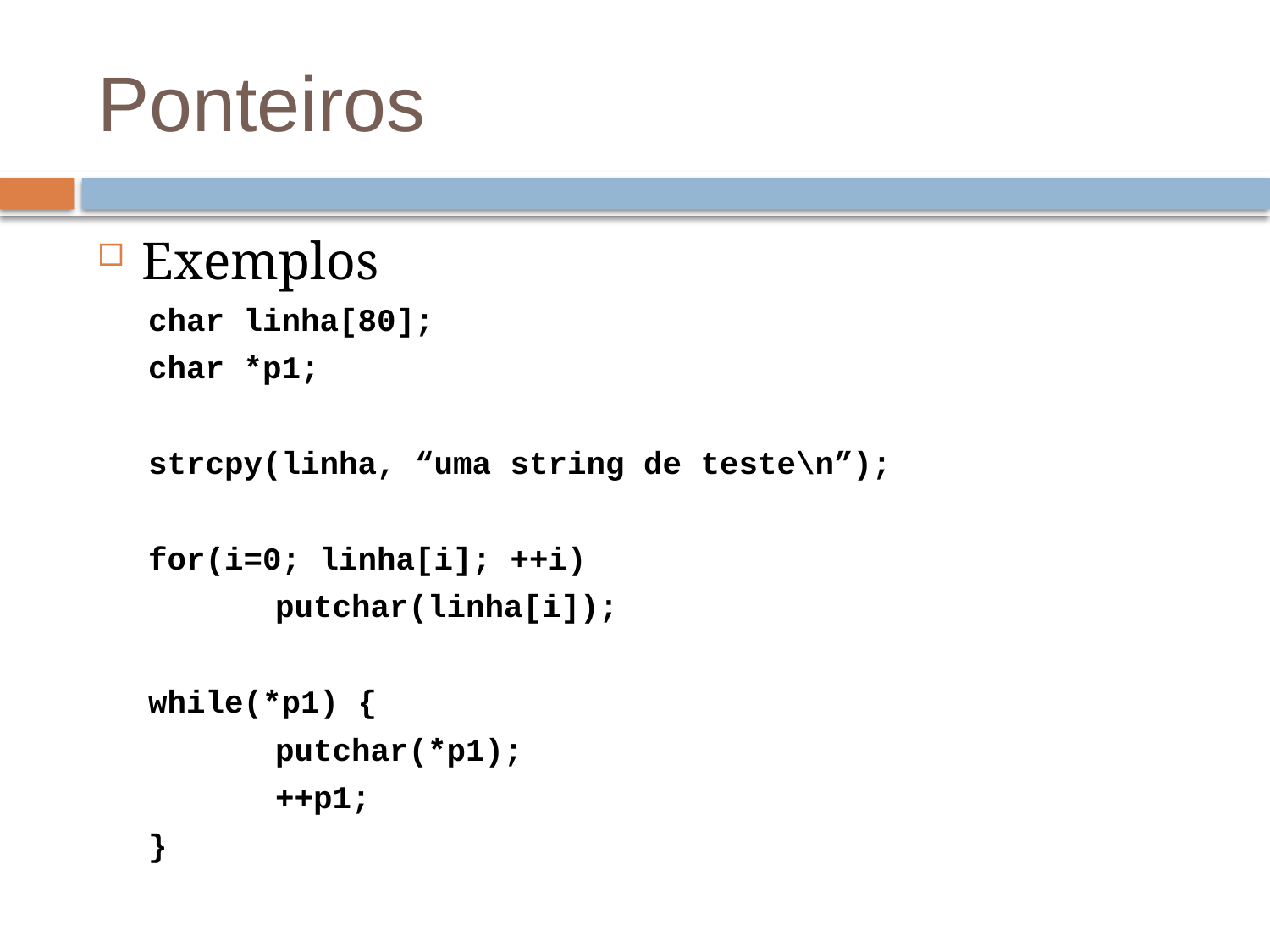

# Ponteiros
Exemplos
char linha[80];
char *p1;

strcpy(linha, “uma string de teste\n”);

for(i=0; linha[i]; ++i)
	putchar(linha[i]);

while(*p1) {
	putchar(*p1);
	++p1;
}